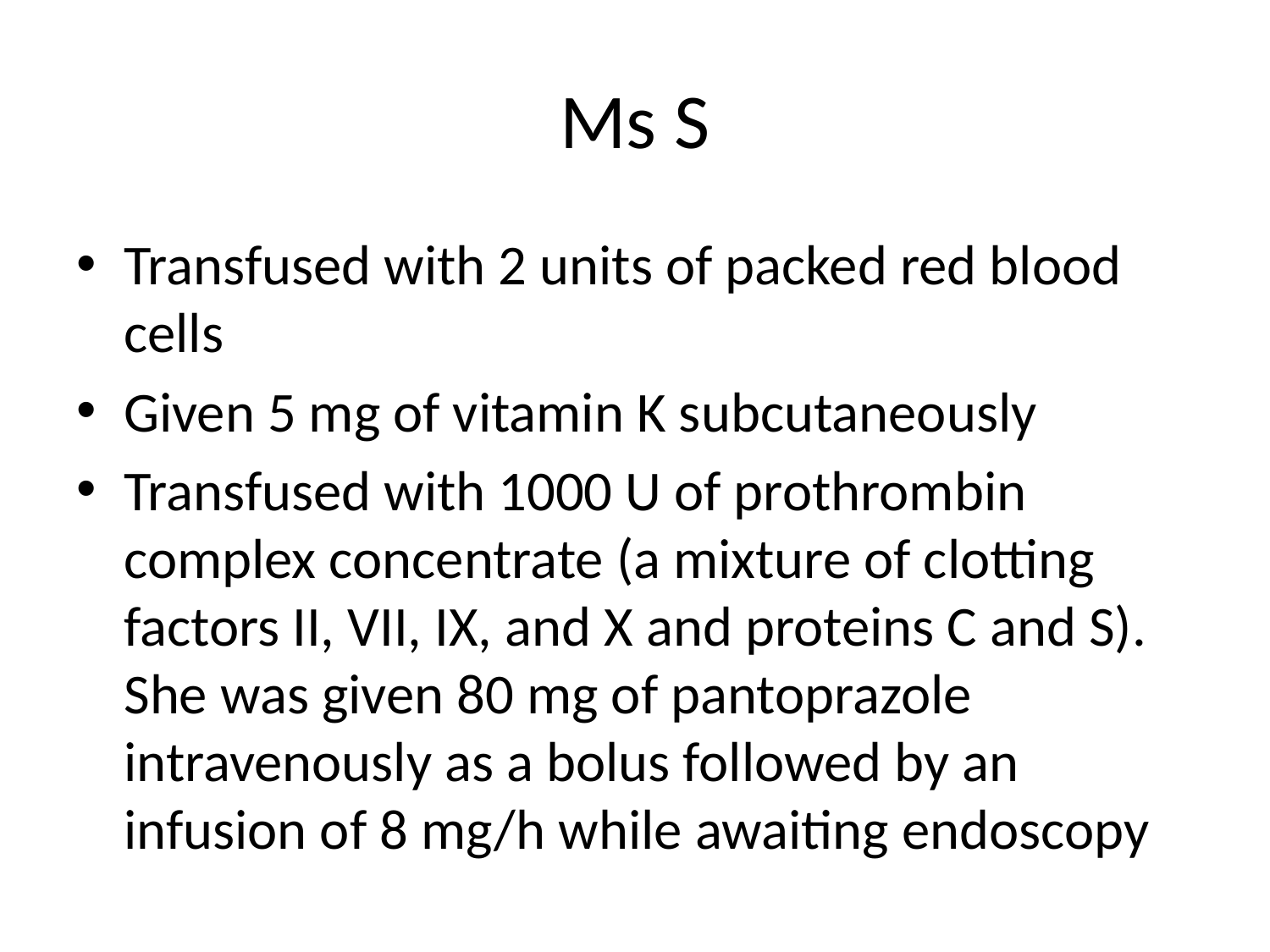

# Ms S
Transfused with 2 units of packed red blood cells
Given 5 mg of vitamin K subcutaneously
Transfused with 1000 U of prothrombin complex concentrate (a mixture of clotting factors II, VII, IX, and X and proteins C and S). She was given 80 mg of pantoprazole intravenously as a bolus followed by an infusion of 8 mg/h while awaiting endoscopy